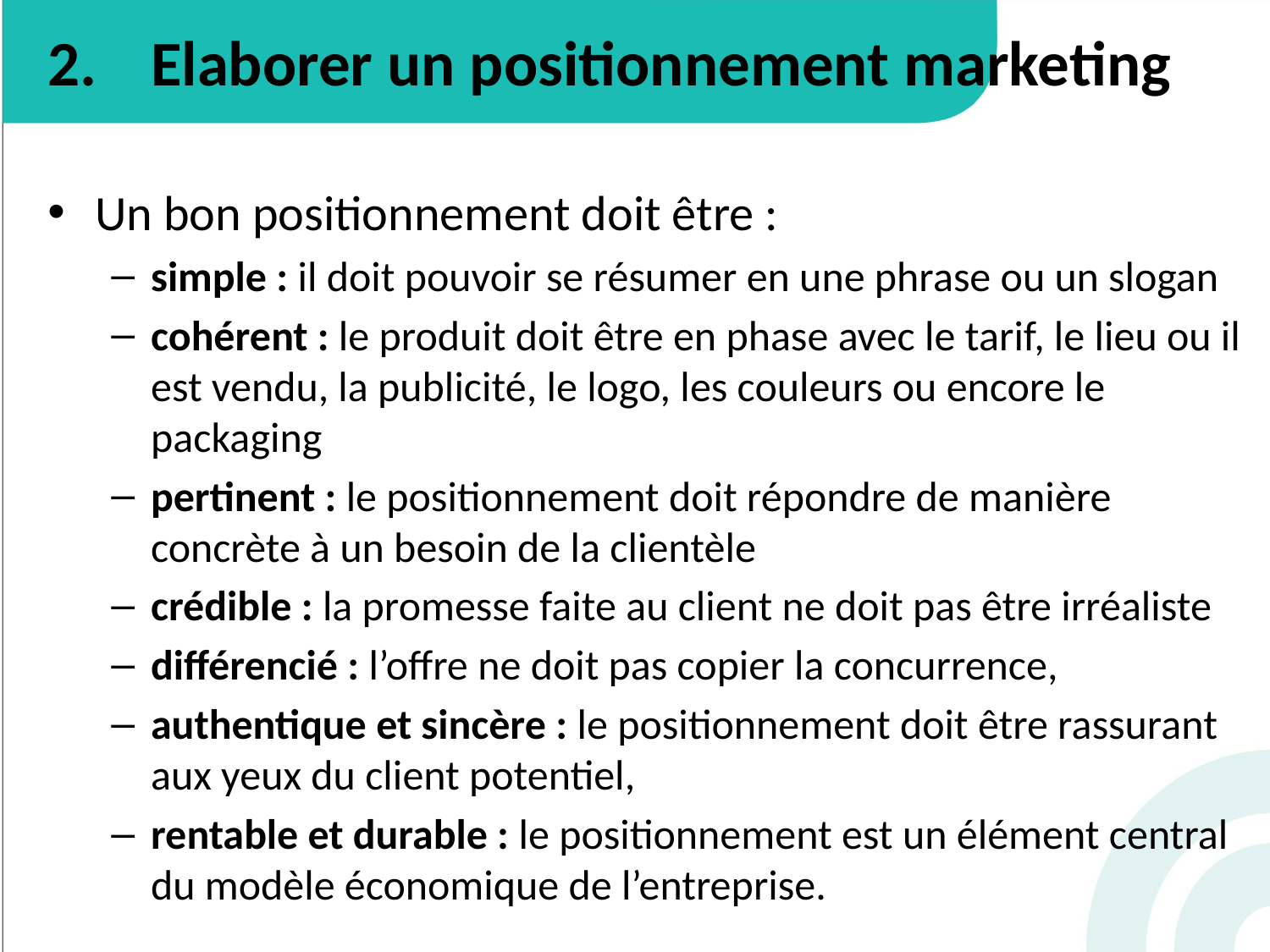

# Elaborer un positionnement marketing
Un bon positionnement doit être :
simple : il doit pouvoir se résumer en une phrase ou un slogan
cohérent : le produit doit être en phase avec le tarif, le lieu ou il est vendu, la publicité, le logo, les couleurs ou encore le packaging
pertinent : le positionnement doit répondre de manière concrète à un besoin de la clientèle
crédible : la promesse faite au client ne doit pas être irréaliste
différencié : l’offre ne doit pas copier la concurrence,
authentique et sincère : le positionnement doit être rassurant aux yeux du client potentiel,
rentable et durable : le positionnement est un élément central du modèle économique de l’entreprise.